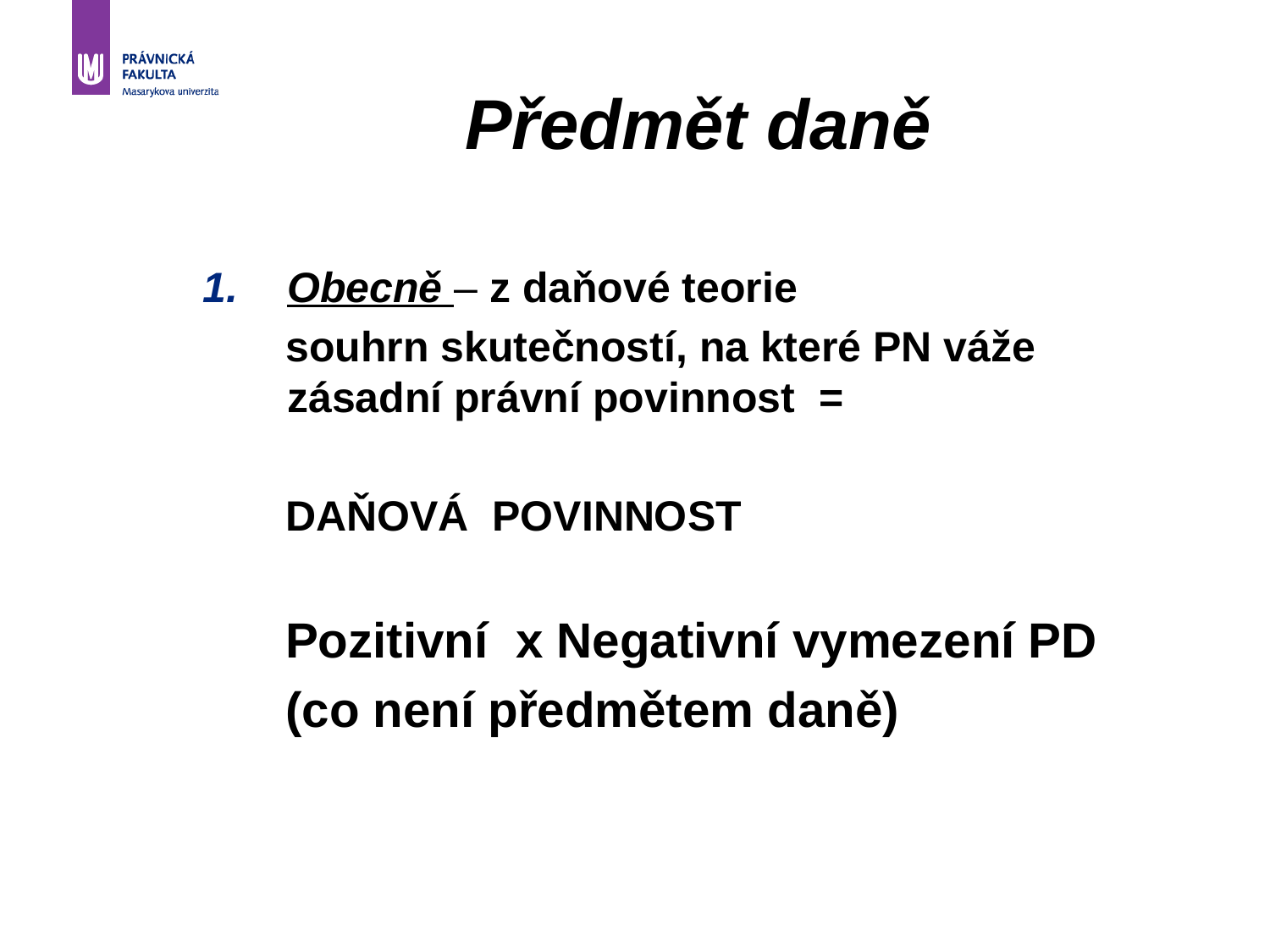

Předmět daně
Obecně – z daňové teorie
       souhrn skutečností, na které PN váže zásadní právní povinnost  =

       DAŇOVÁ  POVINNOST

      Pozitivní  x Negativní vymezení PD
      (co není předmětem daně)